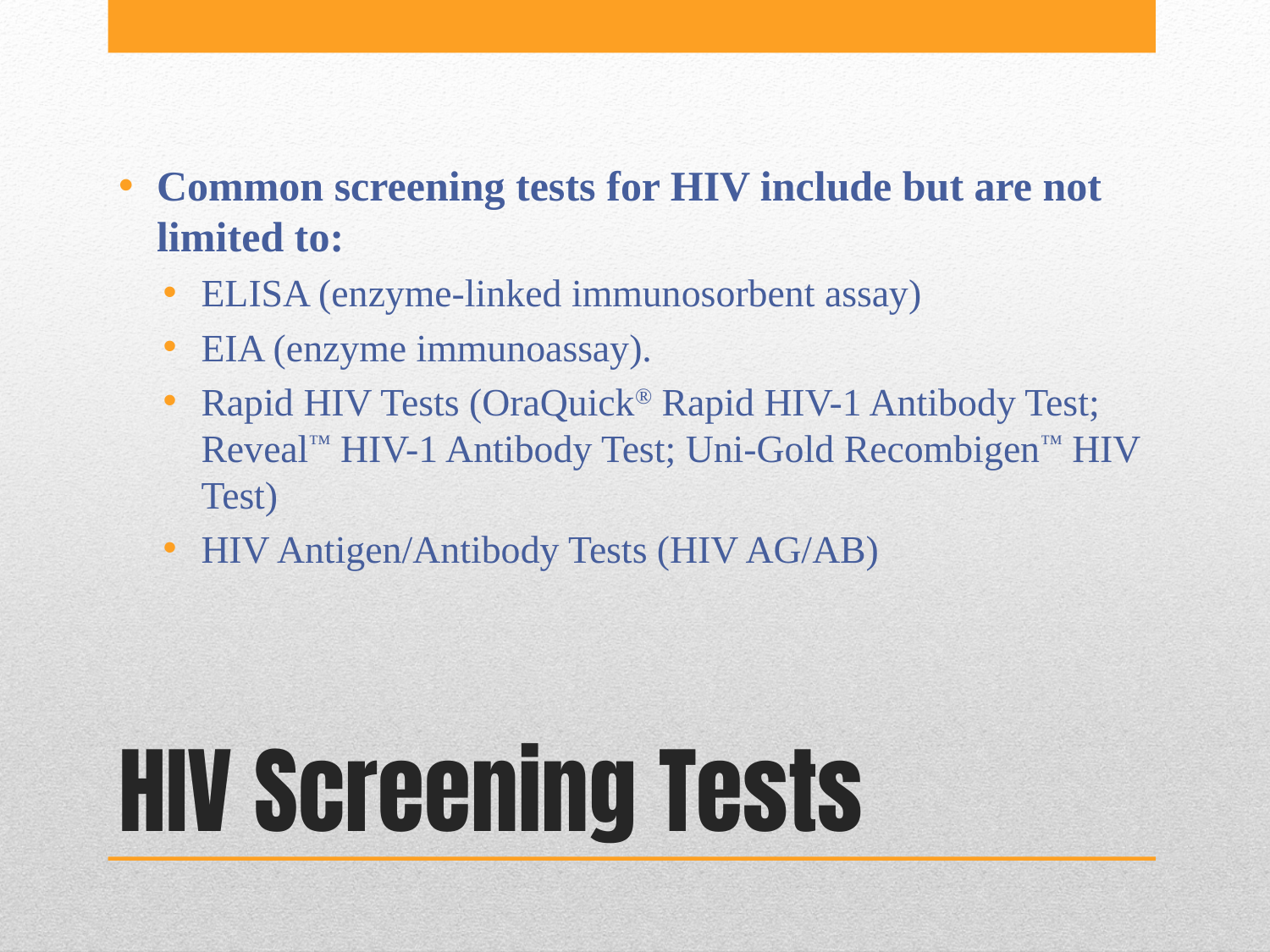

Common screening tests for HIV include but are not limited to:
ELISA (enzyme-linked immunosorbent assay)
EIA (enzyme immunoassay).
Rapid HIV Tests (OraQuick® Rapid HIV-1 Antibody Test; Reveal™ HIV-1 Antibody Test; Uni-Gold Recombigen™ HIV Test)
HIV Antigen/Antibody Tests (HIV AG/AB)
# HIV Screening Tests